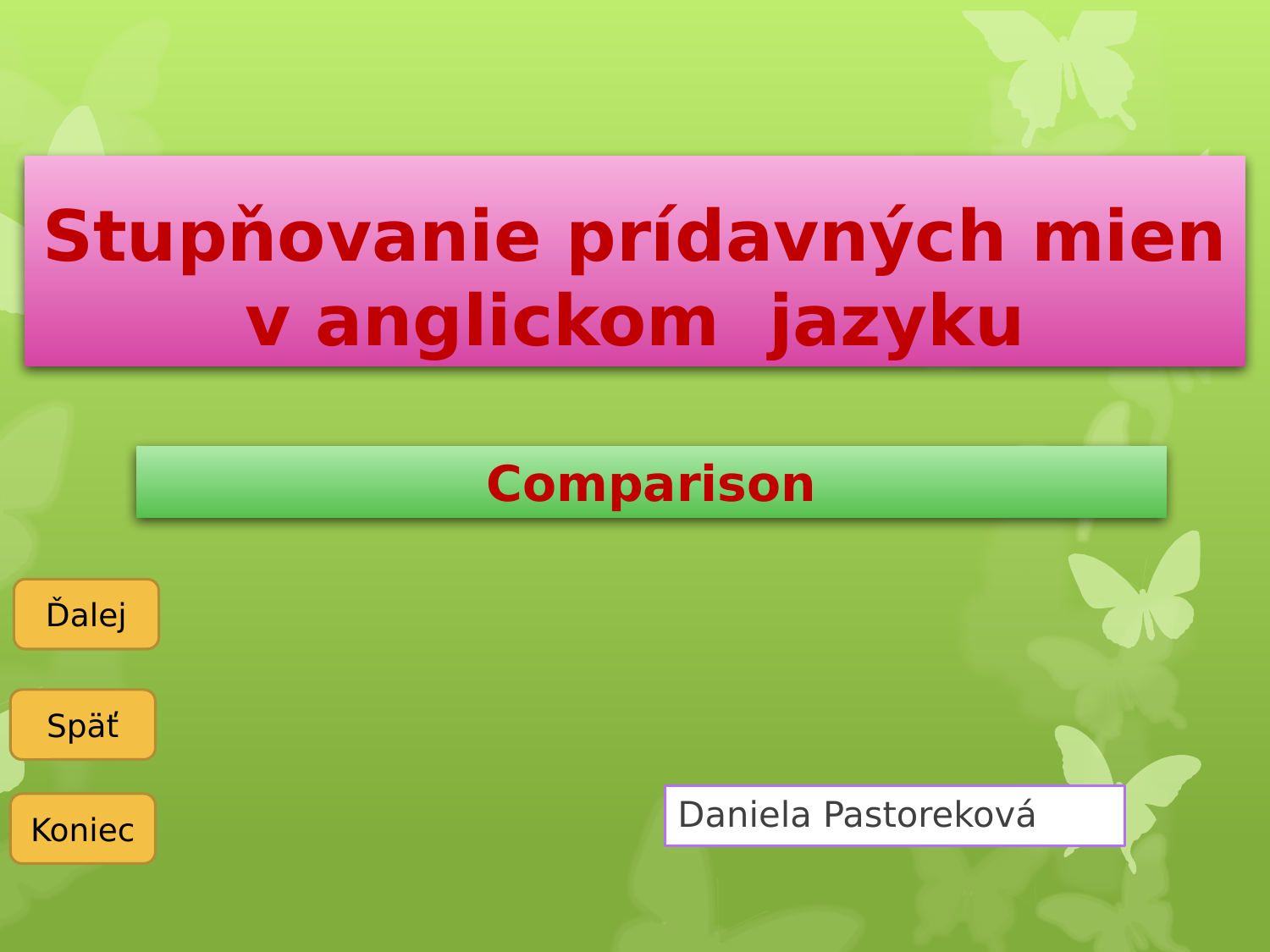

# Stupňovanie prídavných mien v anglickom  jazyku
Comparison
Daniela Pastoreková